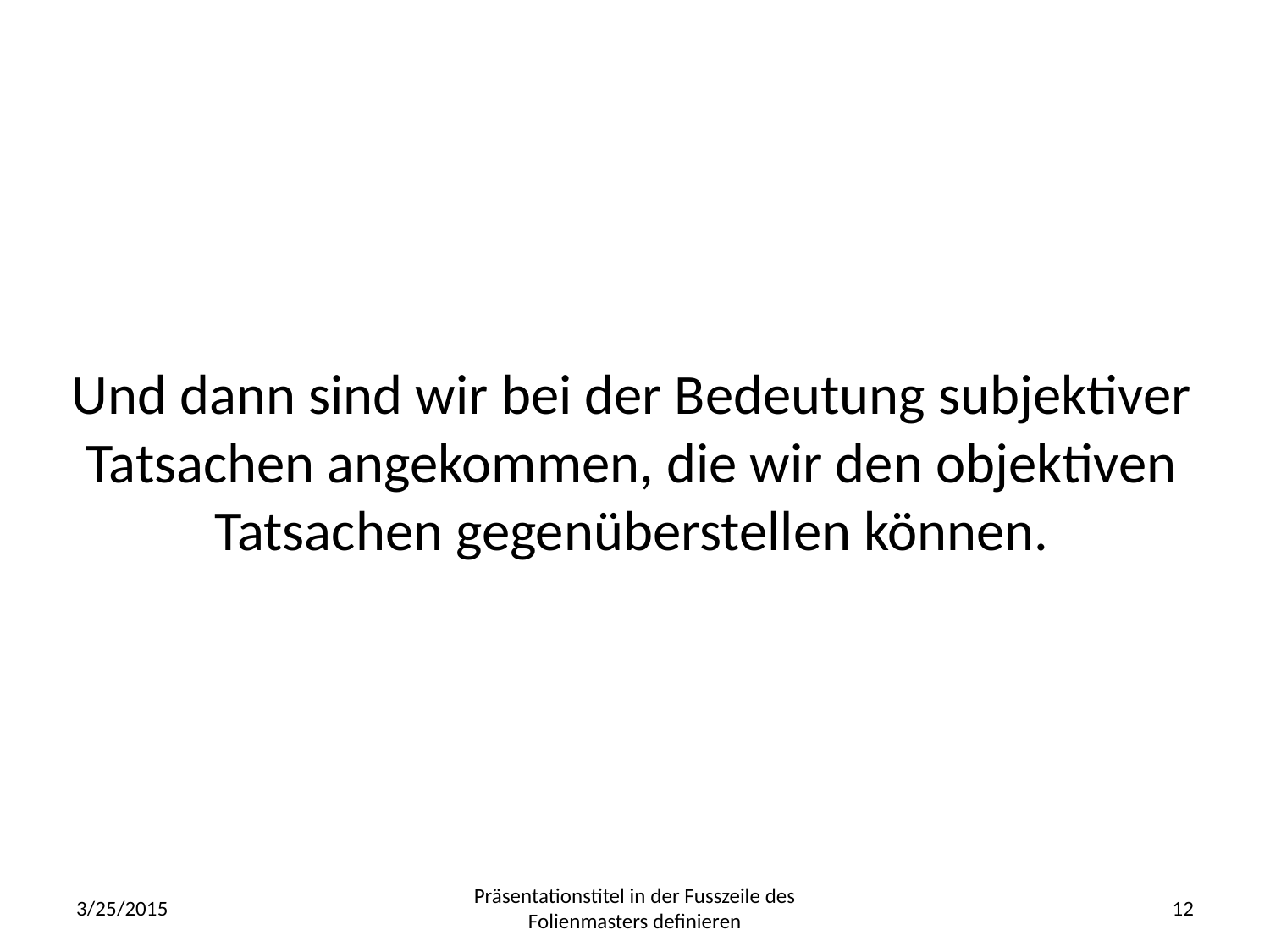

# Und dann sind wir bei der Bedeutung subjektiver Tatsachen angekommen, die wir den objektiven Tatsachen gegenüberstellen können.
3/25/2015
Präsentationstitel in der Fusszeile des Folienmasters definieren
12